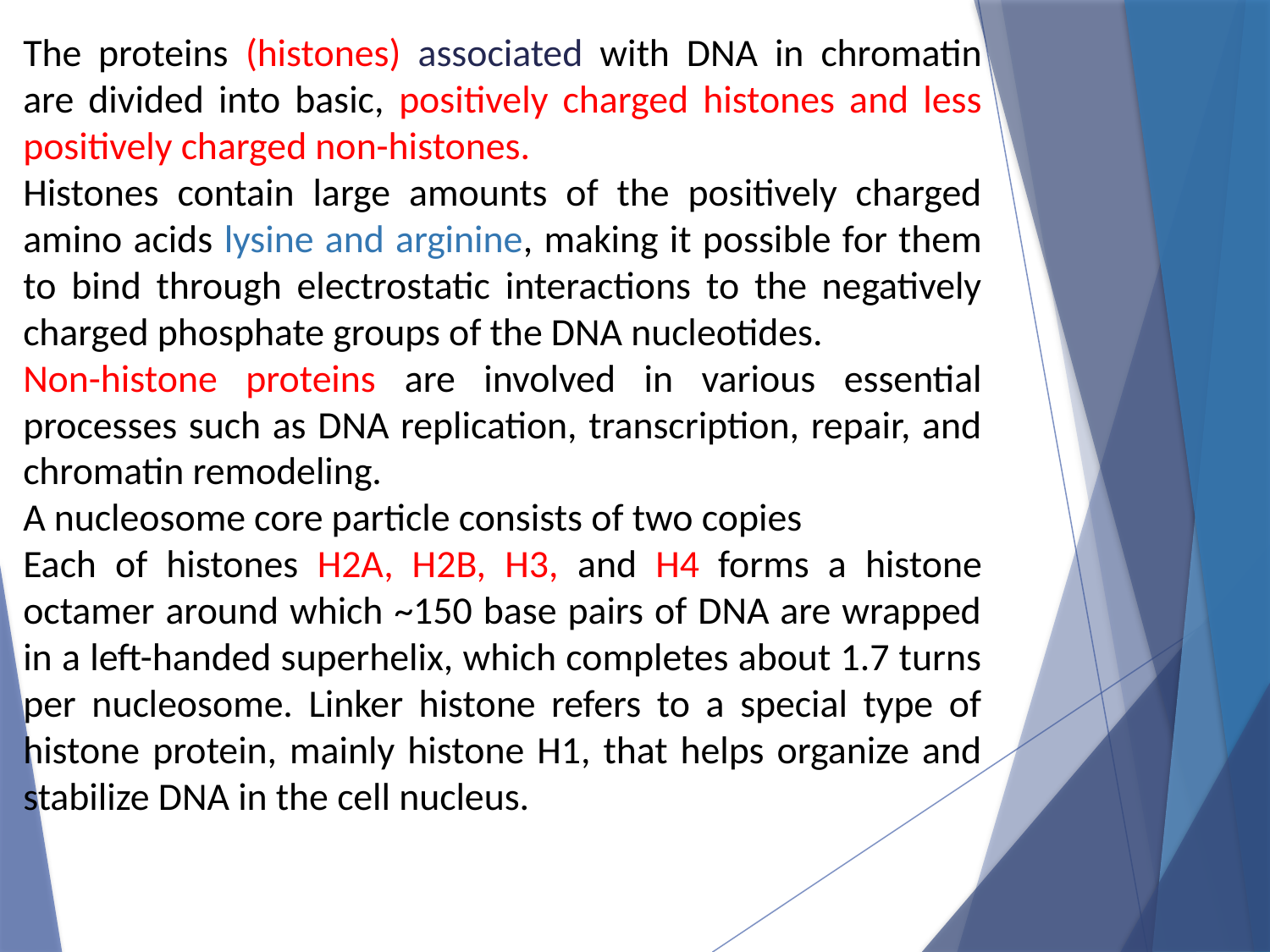

The proteins (histones) associated with DNA in chromatin are divided into basic, positively charged histones and less positively charged non-histones.
Histones contain large amounts of the positively charged amino acids lysine and arginine, making it possible for them to bind through electrostatic interactions to the negatively charged phosphate groups of the DNA nucleotides.
Non-histone proteins are involved in various essential processes such as DNA replication, transcription, repair, and chromatin remodeling.
A nucleosome core particle consists of two copies
Each of histones H2A, H2B, H3, and H4 forms a histone octamer around which ~150 base pairs of DNA are wrapped in a left-handed superhelix, which completes about 1.7 turns per nucleosome. Linker histone refers to a special type of histone protein, mainly histone H1, that helps organize and stabilize DNA in the cell nucleus.